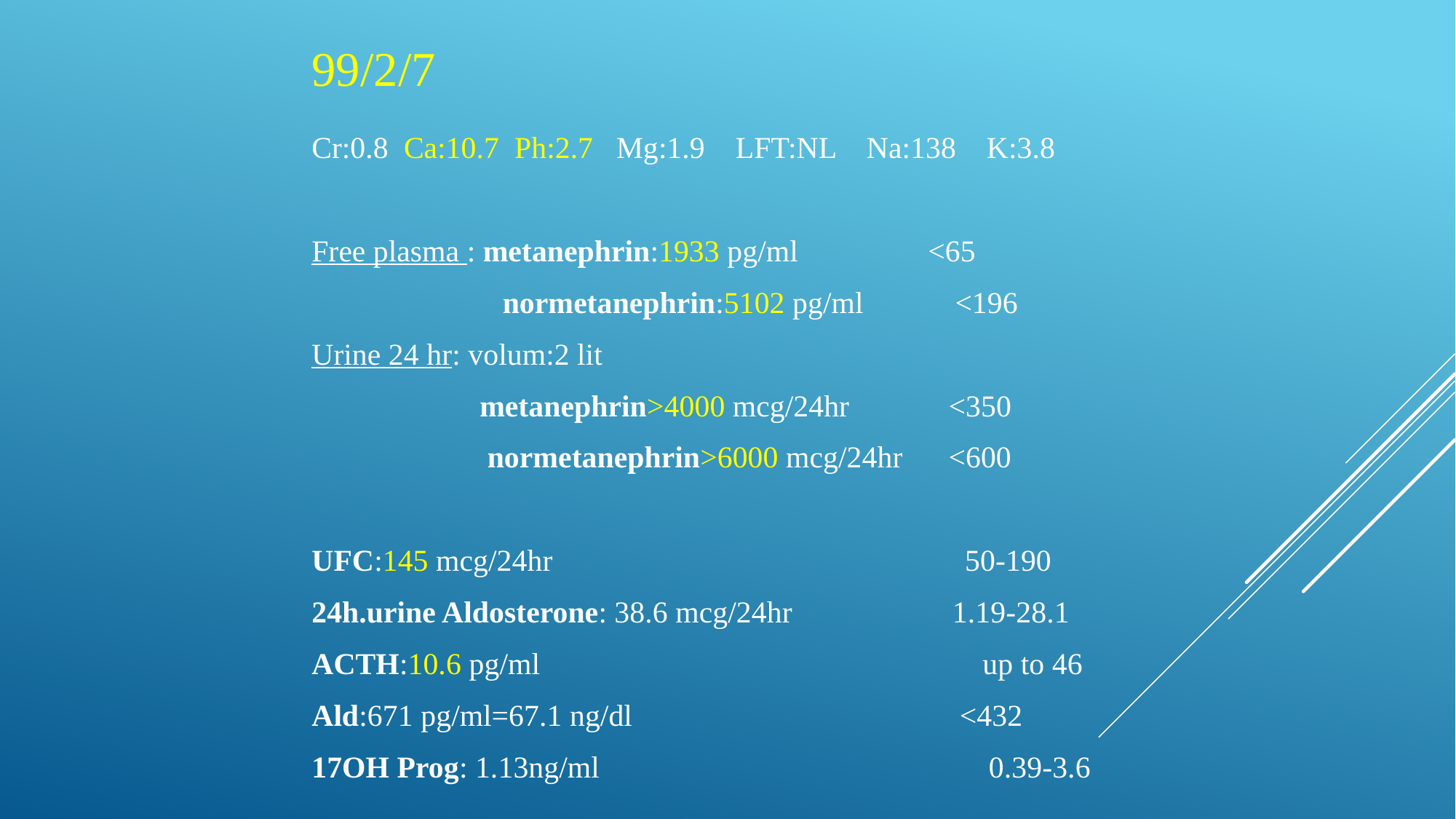

# 99/2/7
Cr:0.8  Ca:10.7  Ph:2.7   Mg:1.9    LFT:NL    Na:138    K:3.8

Free plasma : metanephrin:1933 pg/ml                 <65
                         normetanephrin:5102 pg/ml            <196
Urine 24 hr: volum:2 lit
                      metanephrin>4000 mcg/24hr             <350
                       normetanephrin>6000 mcg/24hr      <600

UFC:145 mcg/24hr                                                      50-190
24h.urine Aldosterone: 38.6 mcg/24hr                     1.19-28.1
ACTH:10.6 pg/ml                                                          up to 46
Ald:671 pg/ml=67.1 ng/dl	                                          <432
17OH Prog: 1.13ng/ml                                                   0.39-3.6